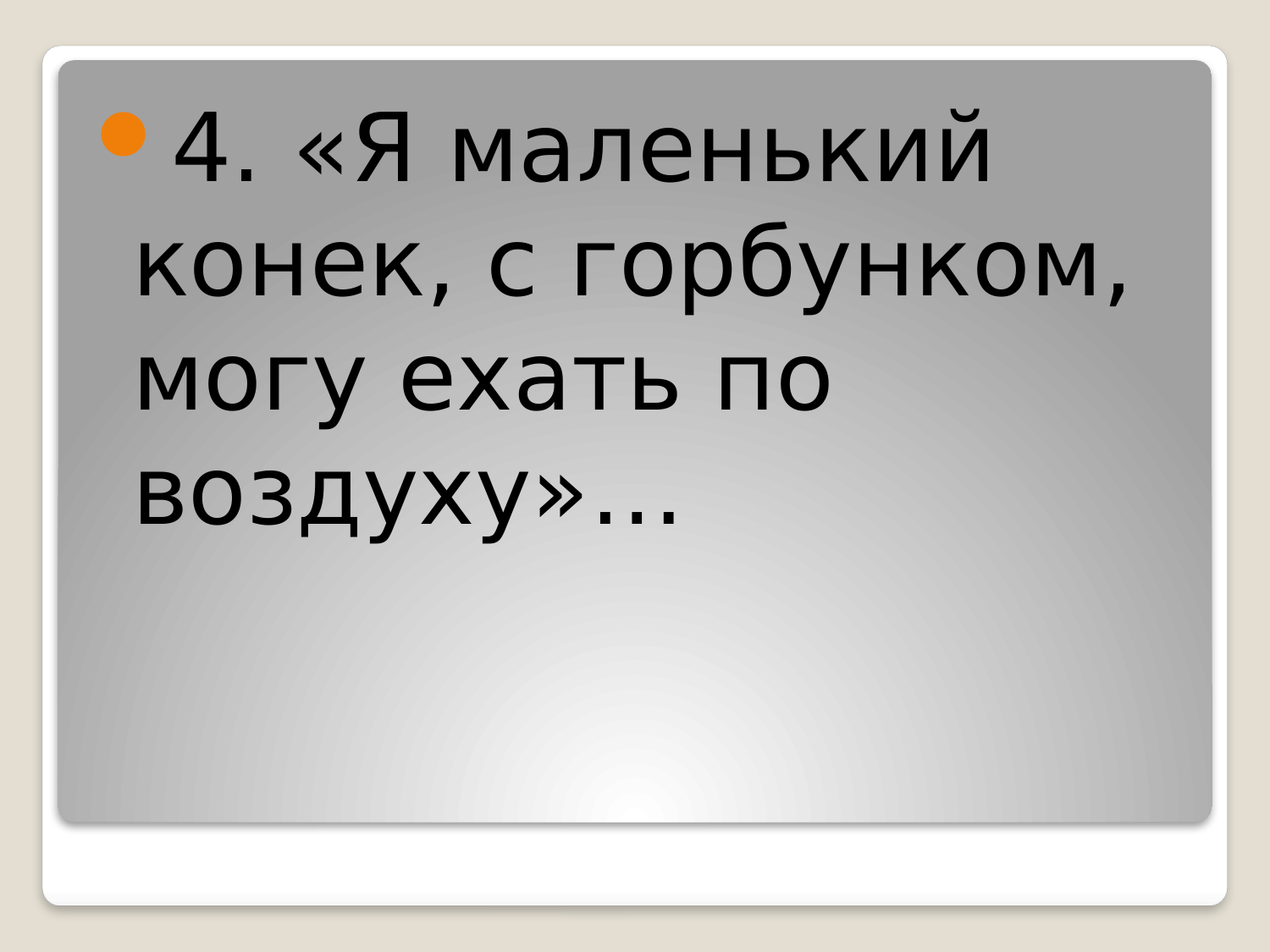

4. «Я маленький конек, с горбунком, могу ехать по воздуху»…

#